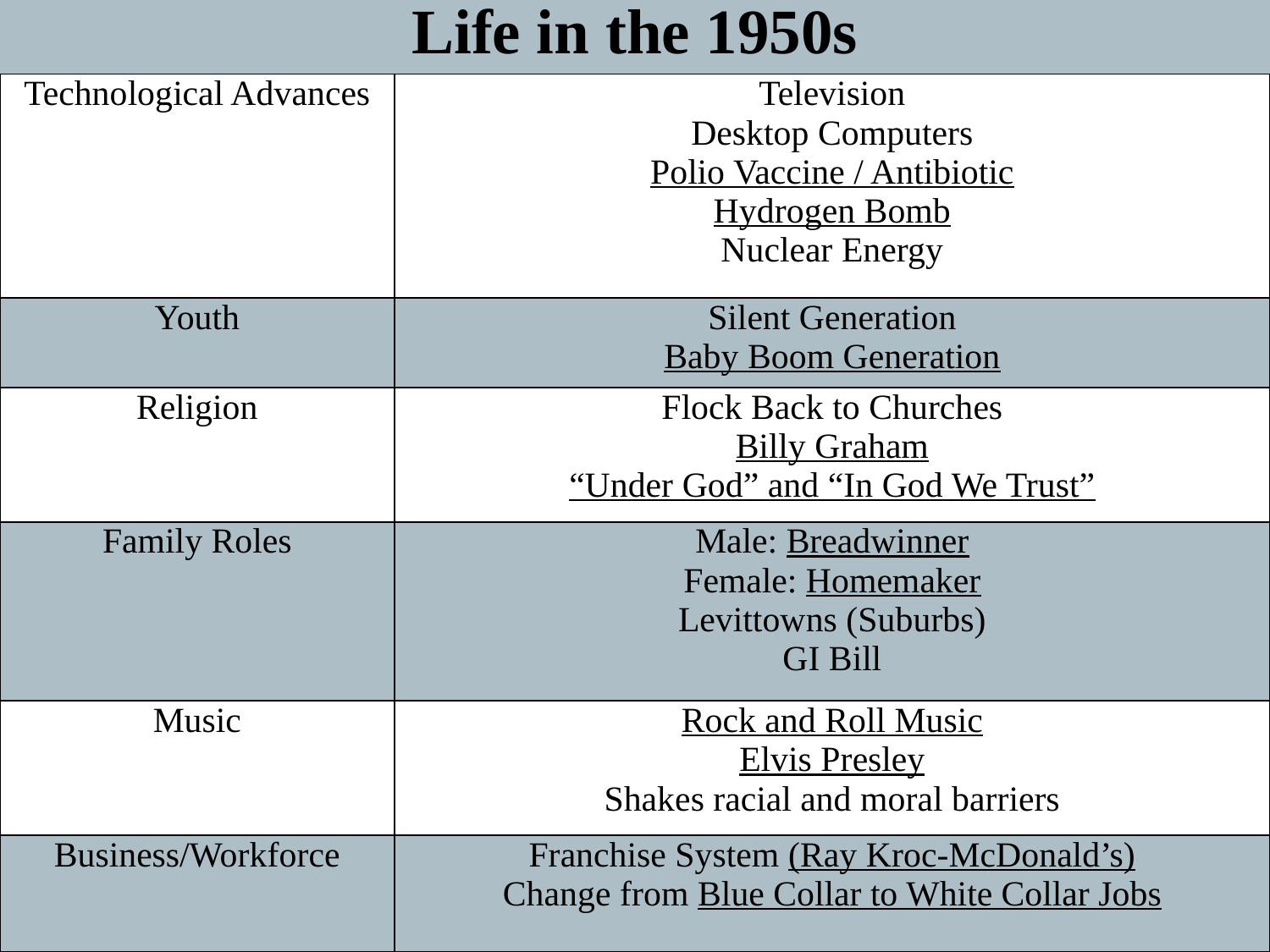

Life in the 1950s

| Technological Advances | Television Desktop Computers Polio Vaccine / Antibiotic Hydrogen Bomb Nuclear Energy |
| --- | --- |
| Youth | Silent Generation Baby Boom Generation |
| Religion | Flock Back to Churches Billy Graham “Under God” and “In God We Trust” |
| Family Roles | Male: Breadwinner Female: Homemaker Levittowns (Suburbs) GI Bill |
| Music | Rock and Roll Music Elvis Presley Shakes racial and moral barriers |
| Business/Workforce | Franchise System (Ray Kroc-McDonald’s) Change from Blue Collar to White Collar Jobs |